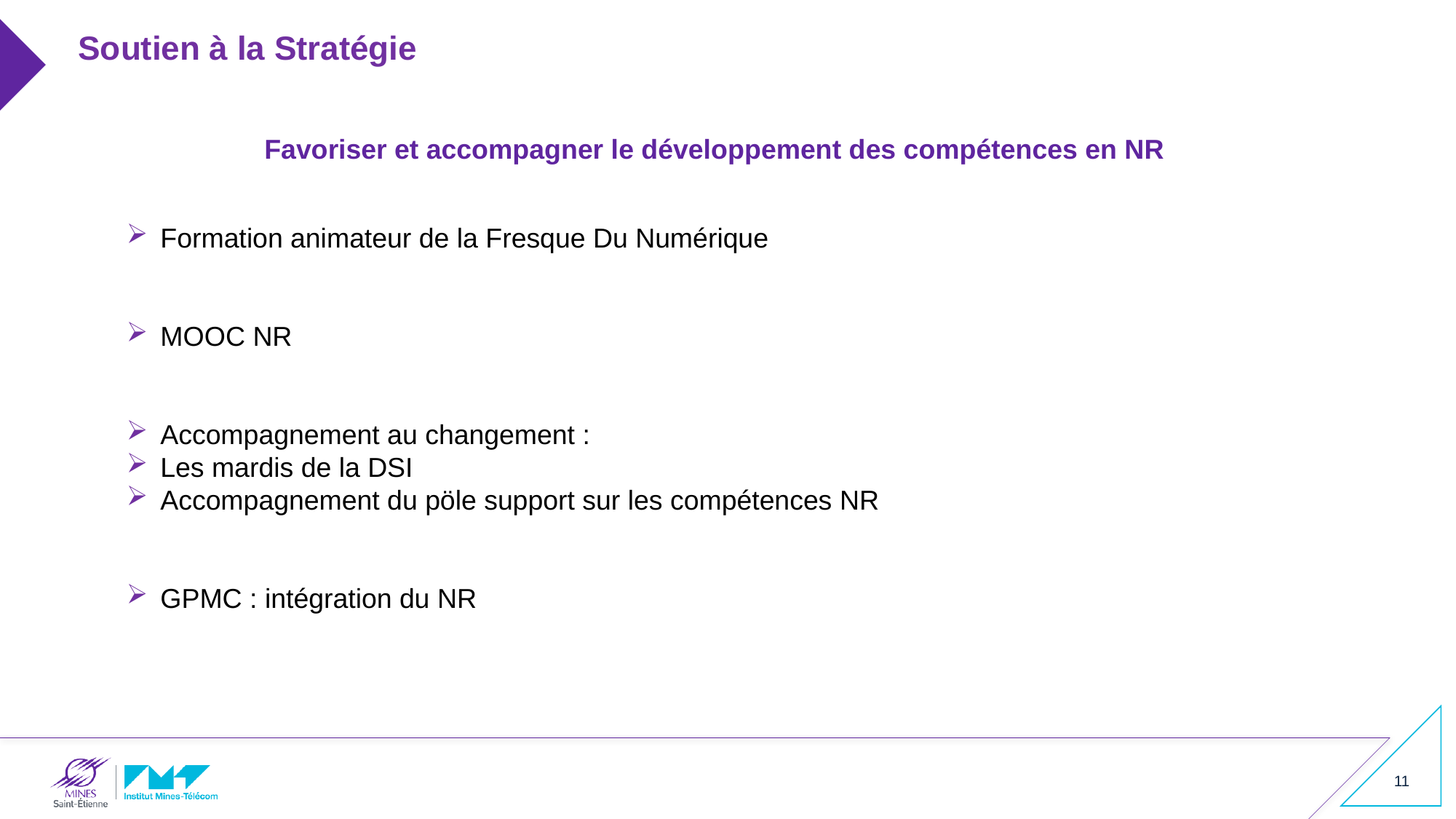

# Soutien à la Stratégie
Favoriser et accompagner le développement des compétences en NR
Formation animateur de la Fresque Du Numérique

MOOC NR

Accompagnement au changement :
Les mardis de la DSI
Accompagnement du pöle support sur les compétences NR

GPMC : intégration du NR